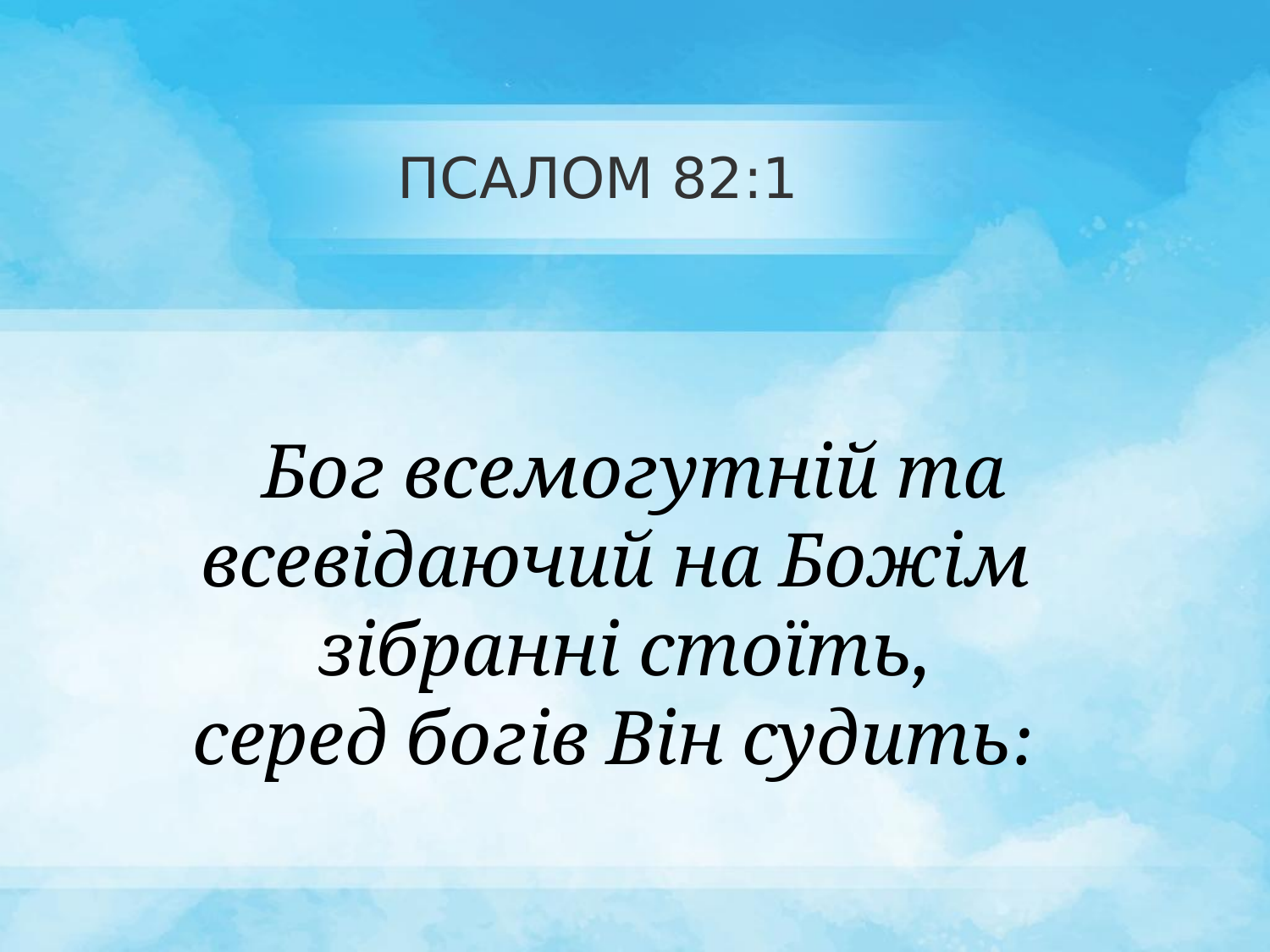

# ПСАЛОМ 82:1

 Бог всемогутній та всевідаючий на Божім
зібранні стоїть,
серед богів Він судить: